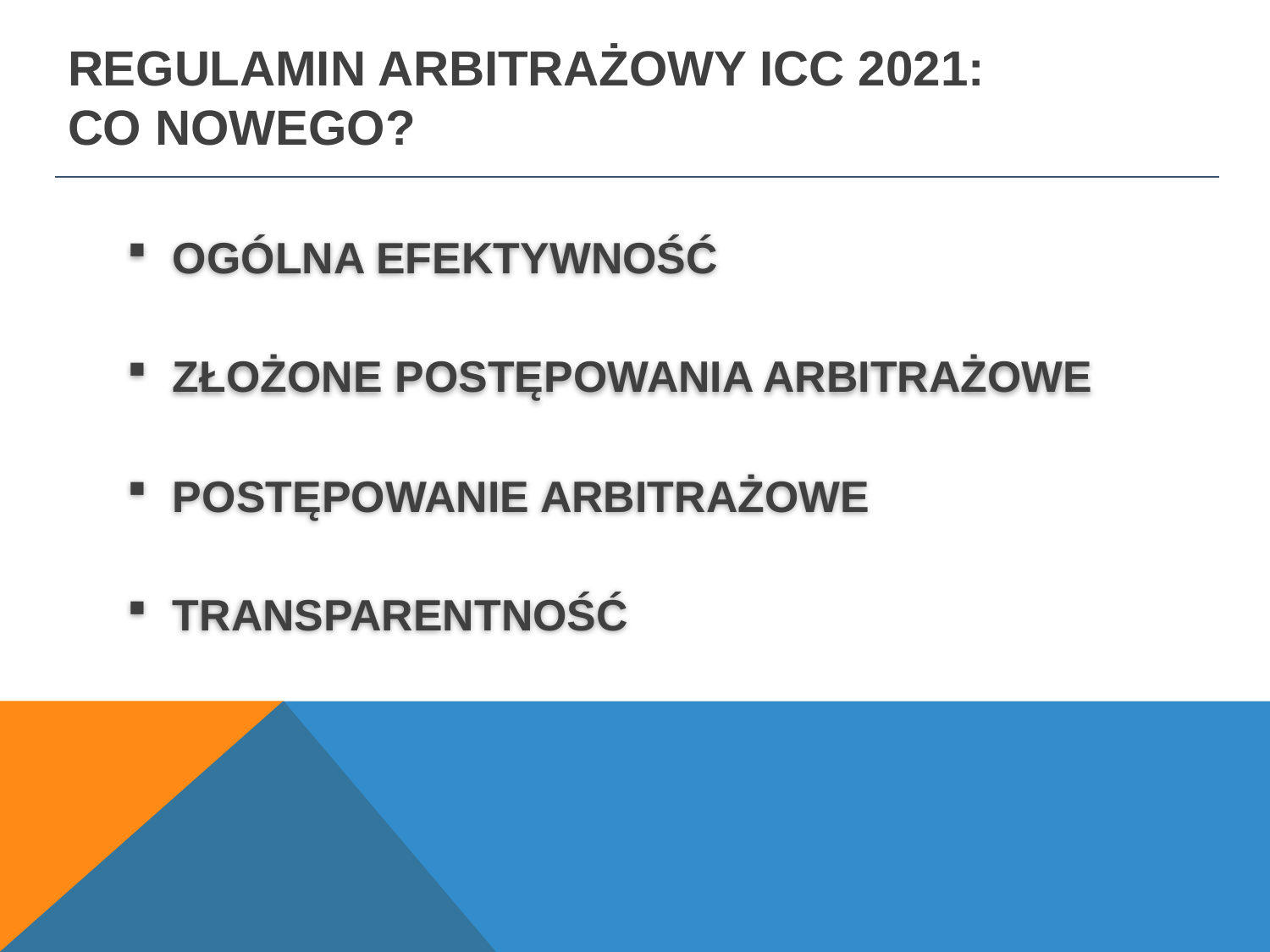

# Regulamin Arbitrażowy ICC 2021: Co Nowego?

OGÓLNA EFEKTYWNOŚĆ
ZŁOŻONE POSTĘPOWANIA ARBITRAŻOWE
POSTĘPOWANIE ARBITRAŻOWE
TRANSPARENTNOŚĆ